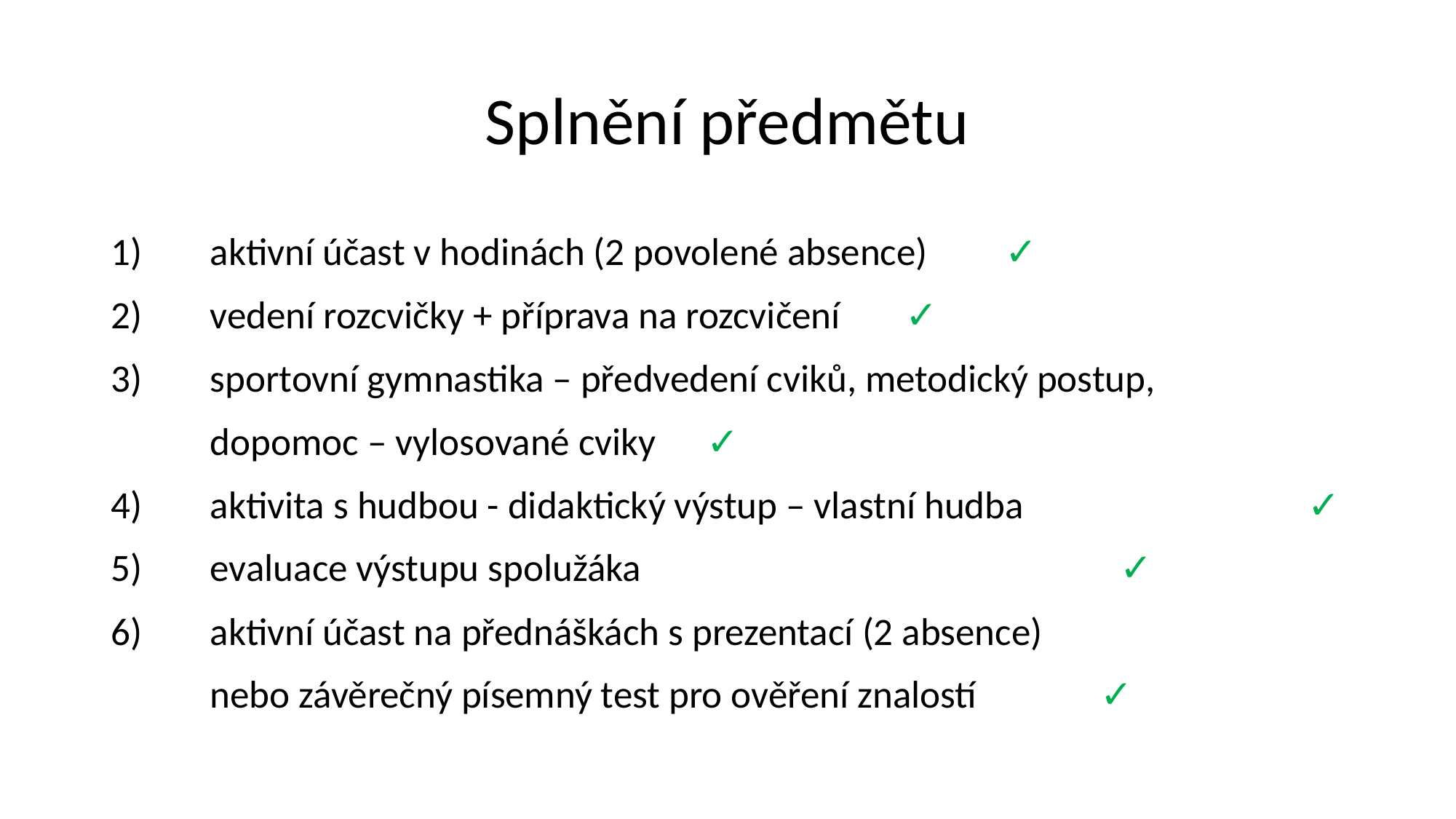

# Splnění předmětu
1)	aktivní účast v hodinách (2 povolené absence)				✓
2)	vedení rozcvičky + příprava na rozcvičení					✓
3)	sportovní gymnastika – předvedení cviků, metodický postup,
       	dopomoc – vylosované cviky 						✓
4)	aktivita s hudbou - didaktický výstup – vlastní hudba 		            ✓
5)	evaluace výstupu spolužáka		  	                                    ✓
6)	aktivní účast na přednáškách s prezentací (2 absence)
	nebo závěrečný písemný test pro ověření znalostí		           ✓